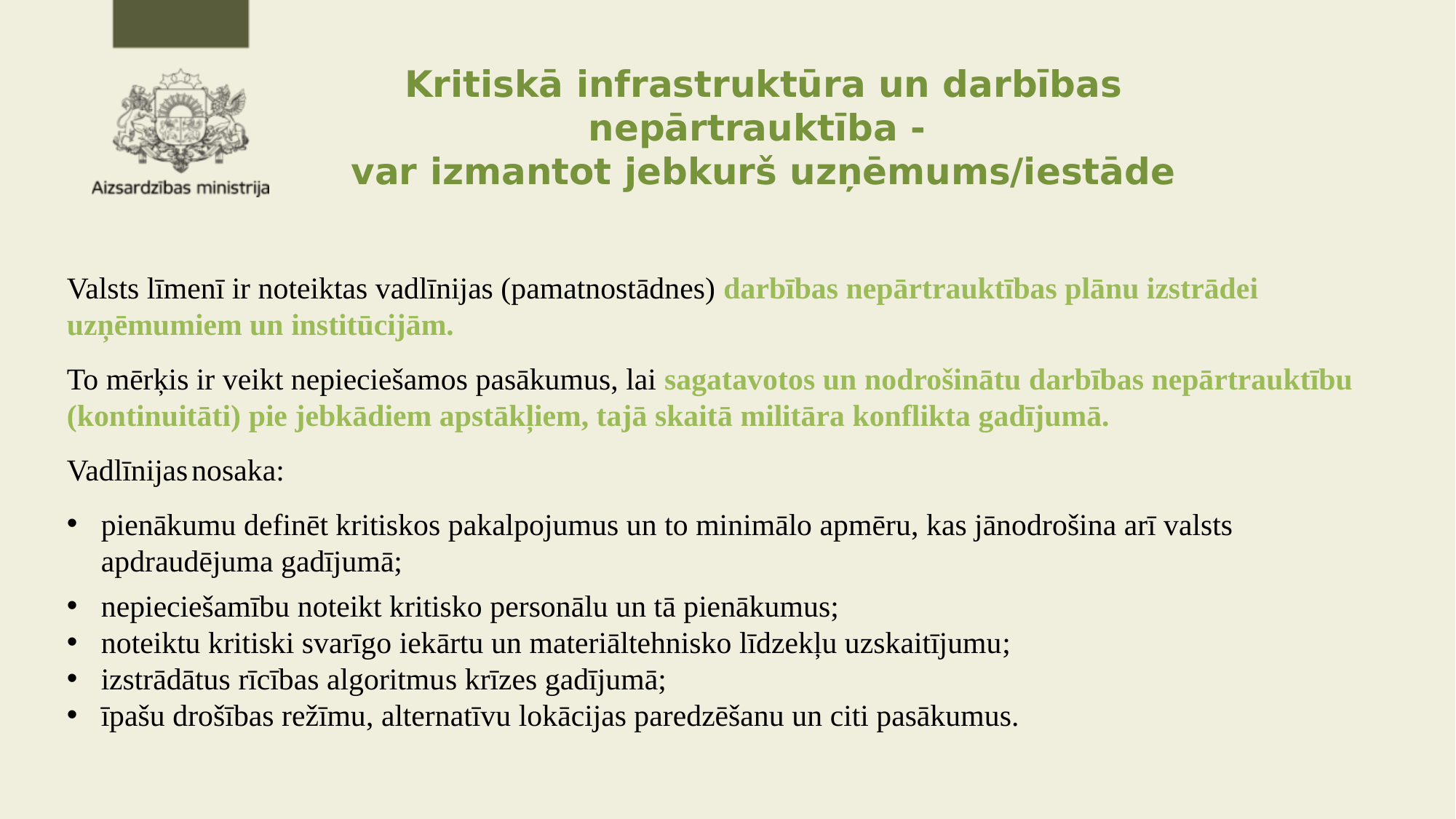

# Kritiskā infrastruktūra un darbības nepārtrauktība - var izmantot jebkurš uzņēmums/iestāde
Valsts līmenī ir noteiktas vadlīnijas (pamatnostādnes) darbības nepārtrauktības plānu izstrādei uzņēmumiem un institūcijām.
To mērķis ir veikt nepieciešamos pasākumus, lai sagatavotos un nodrošinātu darbības nepārtrauktību (kontinuitāti) pie jebkādiem apstākļiem, tajā skaitā militāra konflikta gadījumā.
Vadlīnijas nosaka:
pienākumu definēt kritiskos pakalpojumus un to minimālo apmēru, kas jānodrošina arī valsts apdraudējuma gadījumā;
nepieciešamību noteikt kritisko personālu un tā pienākumus;
noteiktu kritiski svarīgo iekārtu un materiāltehnisko līdzekļu uzskaitījumu;
izstrādātus rīcības algoritmus krīzes gadījumā;
īpašu drošības režīmu, alternatīvu lokācijas paredzēšanu un citi pasākumus.